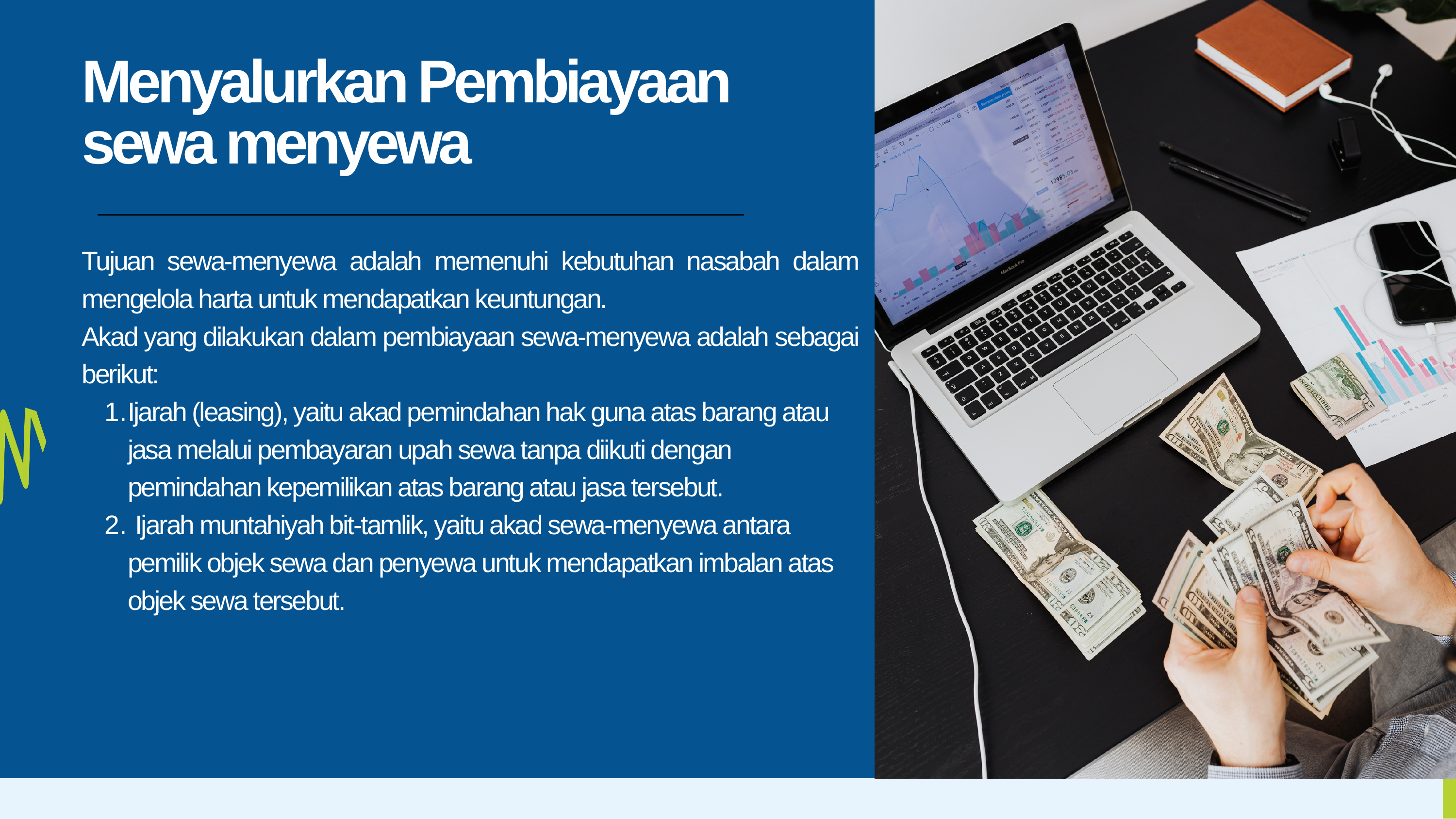

Menyalurkan Pembiayaan sewa menyewa

Tujuan sewa-menyewa adalah memenuhi kebutuhan nasabah dalam mengelola harta untuk mendapatkan keuntungan.
Akad yang dilakukan dalam pembiayaan sewa-menyewa adalah sebagai berikut:
Ijarah (leasing), yaitu akad pemindahan hak guna atas barang atau jasa melalui pembayaran upah sewa tanpa diikuti dengan pemindahan kepemilikan atas barang atau jasa tersebut.
 Ijarah muntahiyah bit-tamlik, yaitu akad sewa-menyewa antara pemilik objek sewa dan penyewa untuk mendapatkan imbalan atas objek sewa tersebut.